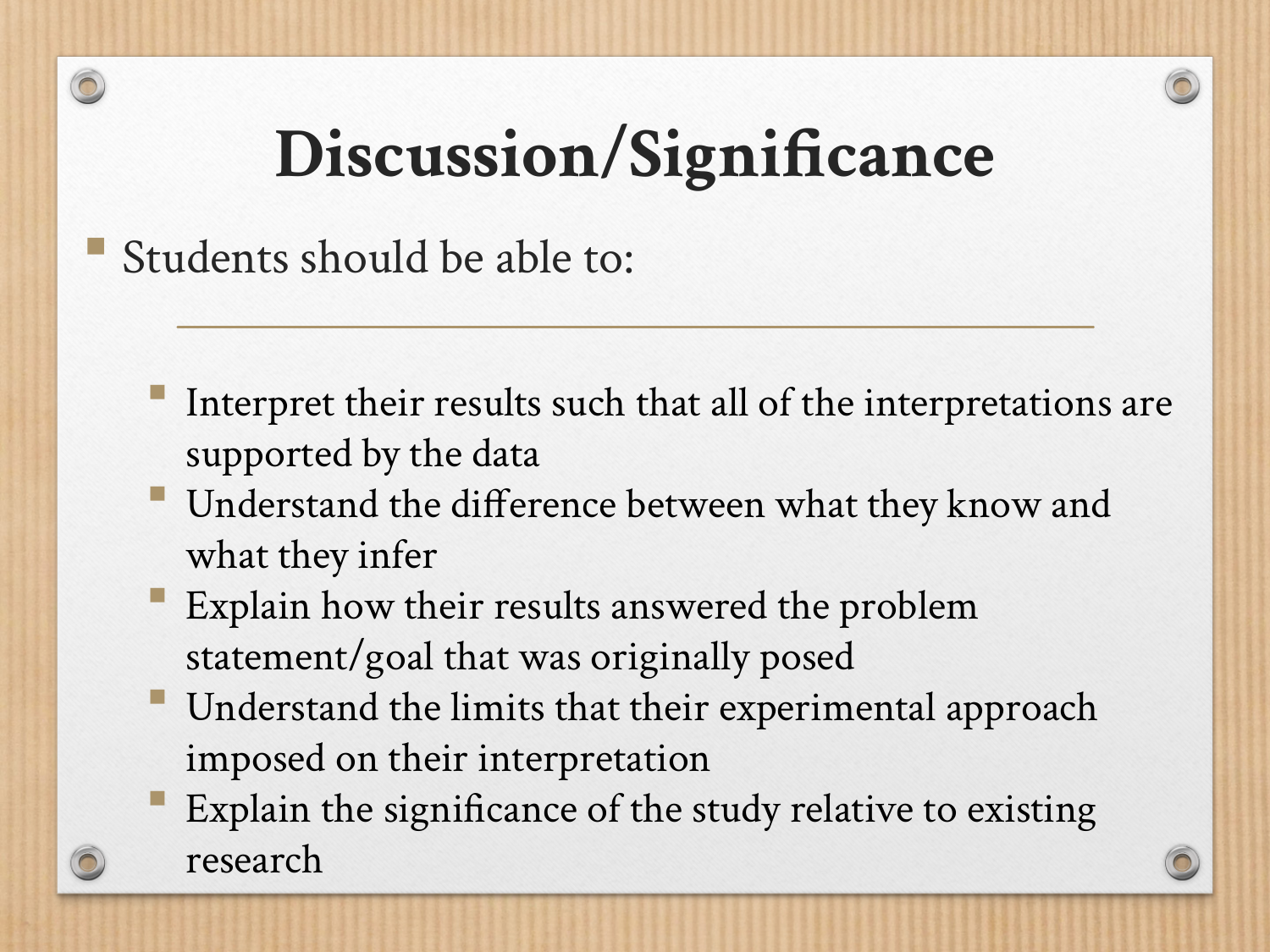

# Discussion/Significance
Students should be able to:

Interpret their results such that all of the interpretations are supported by the data
Understand the difference between what they know and what they infer
Explain how their results answered the problem statement/goal that was originally posed
Understand the limits that their experimental approach imposed on their interpretation
Explain the significance of the study relative to existing research